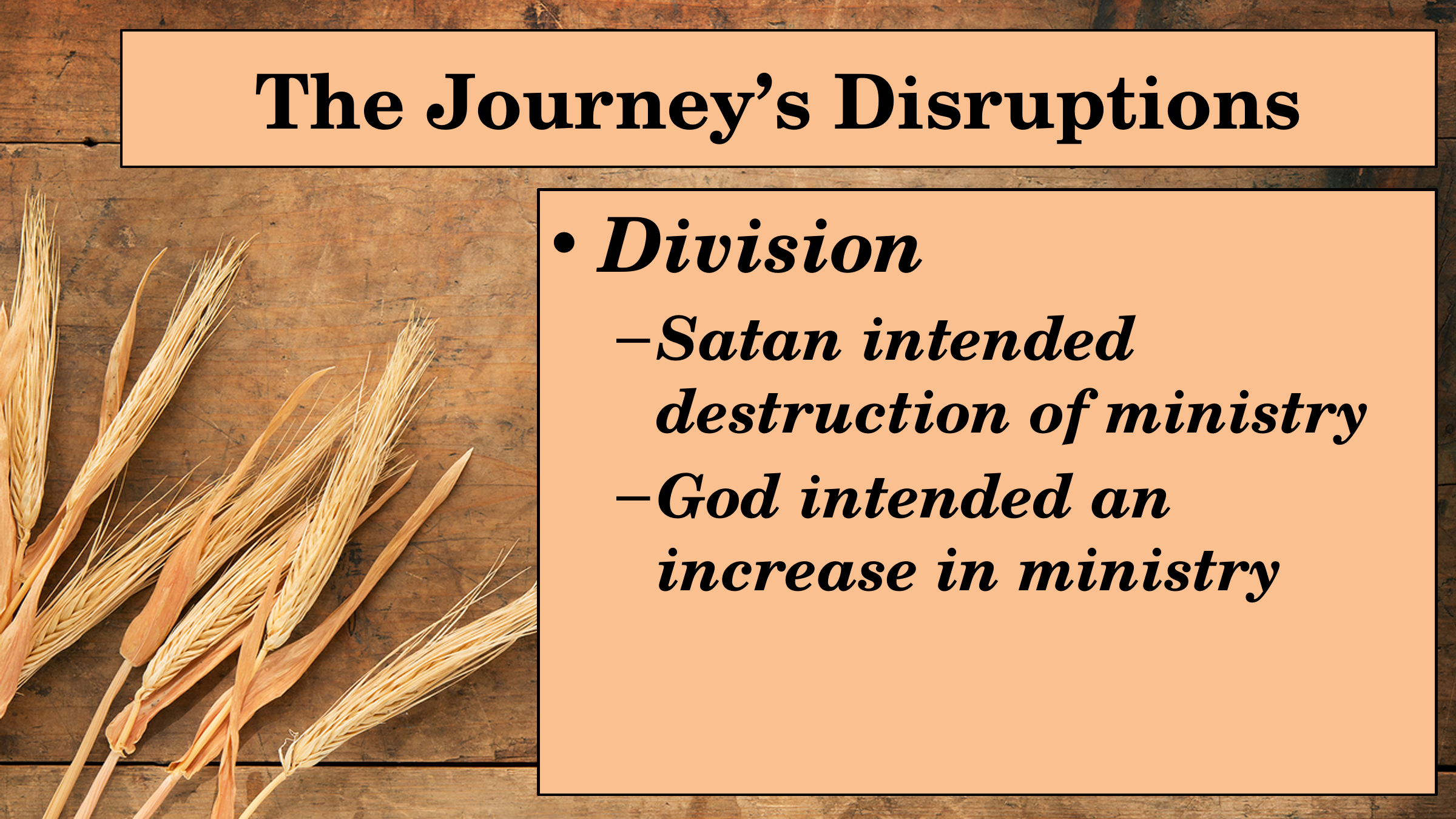

# The Journey’s Disruptions
Division
Satan intended destruction of ministry
God intended an increase in ministry